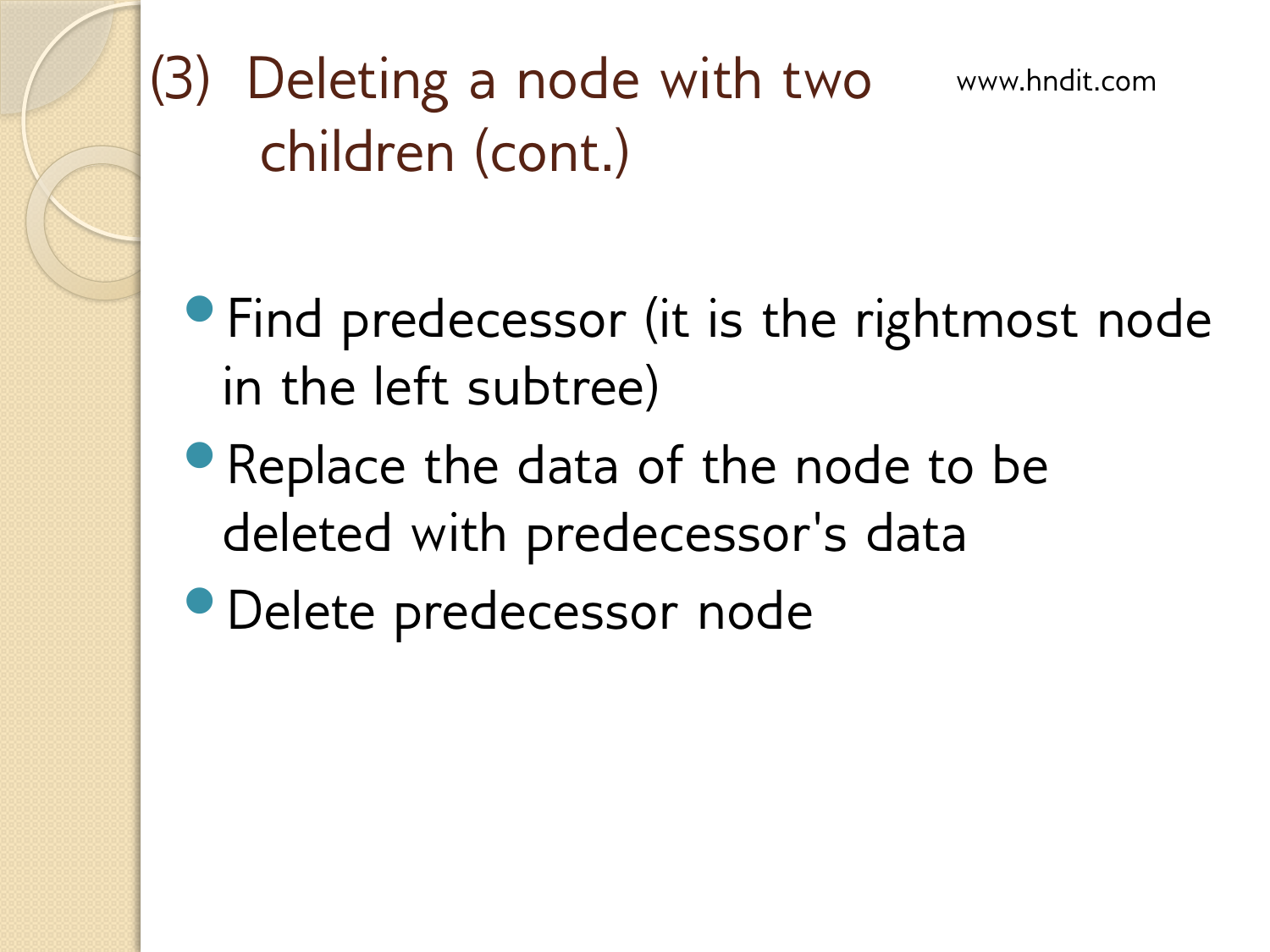

# (3)  Deleting a node with two children (cont.)
www.hndit.com
Find predecessor (it is the rightmost node in the left subtree)
Replace the data of the node to be deleted with predecessor's data
Delete predecessor node